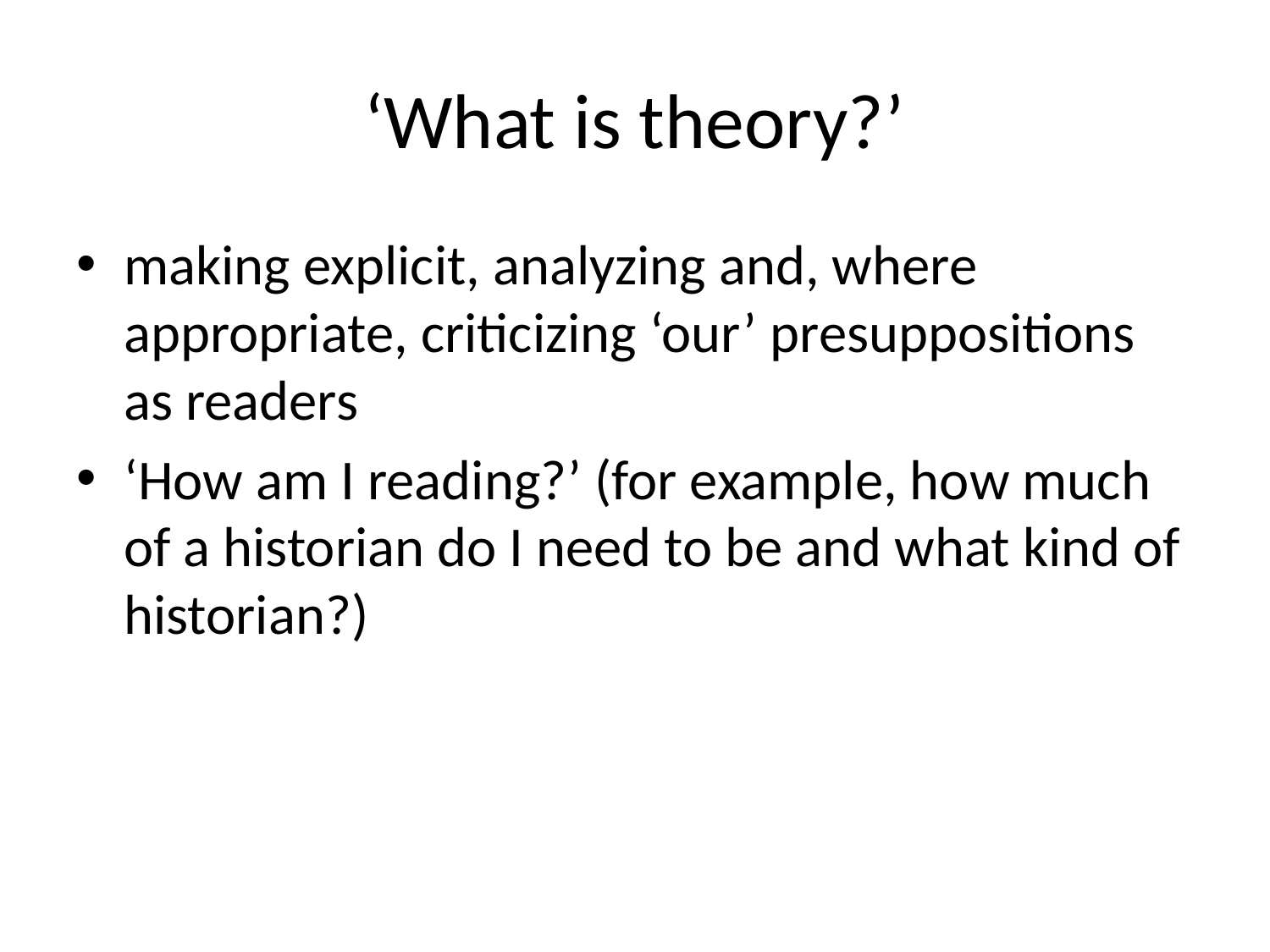

# ‘What is theory?’
making explicit, analyzing and, where appropriate, criticizing ‘our’ presuppositions as readers
‘How am I reading?’ (for example, how much of a historian do I need to be and what kind of historian?)